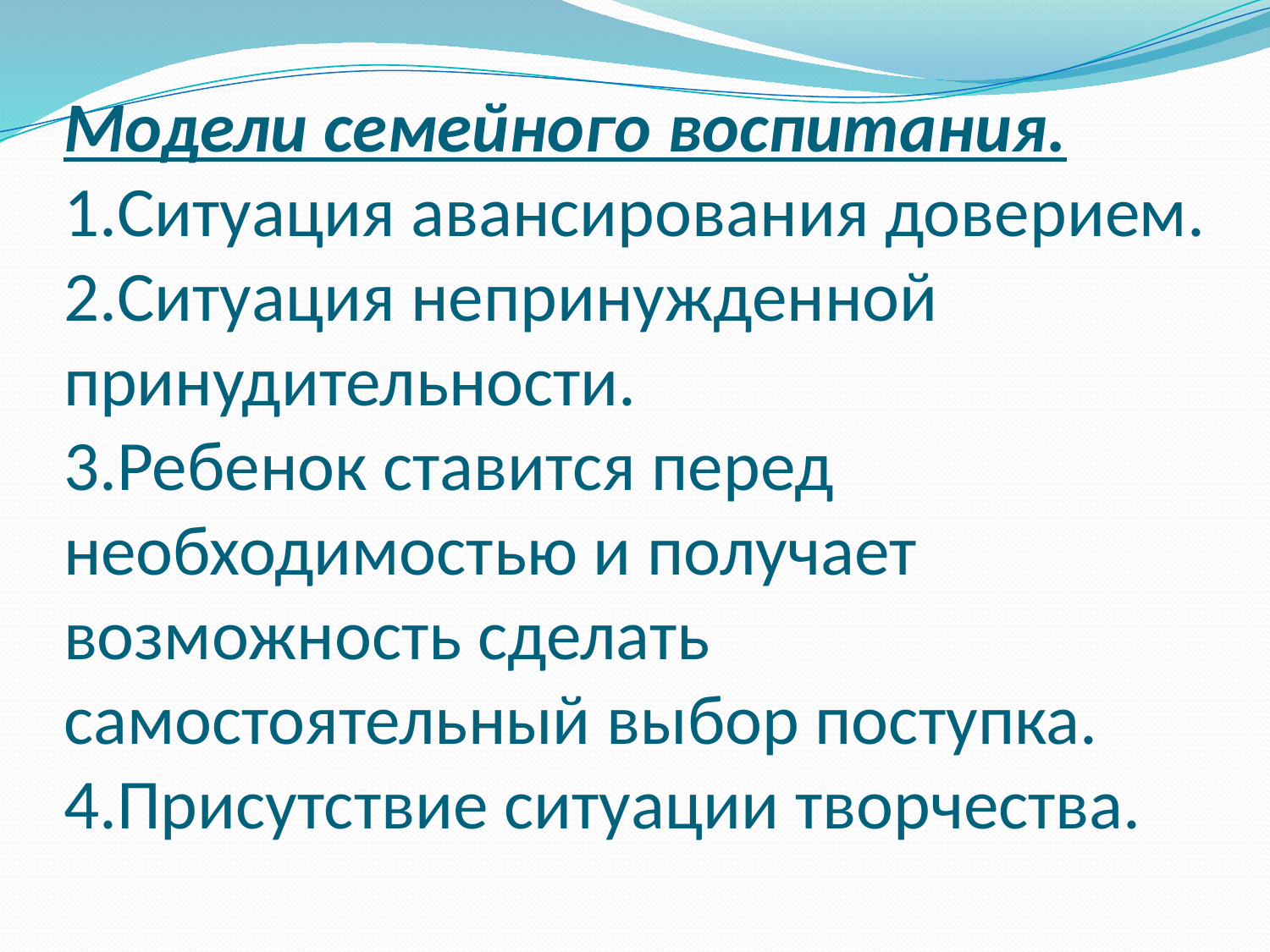

# Модели семейного воспитания. 1.Ситуация авансирования доверием. 2.Ситуация непринужденной принудительности. 3.Ребенок ставится перед необходимостью и получает возможность сделать самостоятельный выбор поступка. 4.Присутствие ситуации творчества.